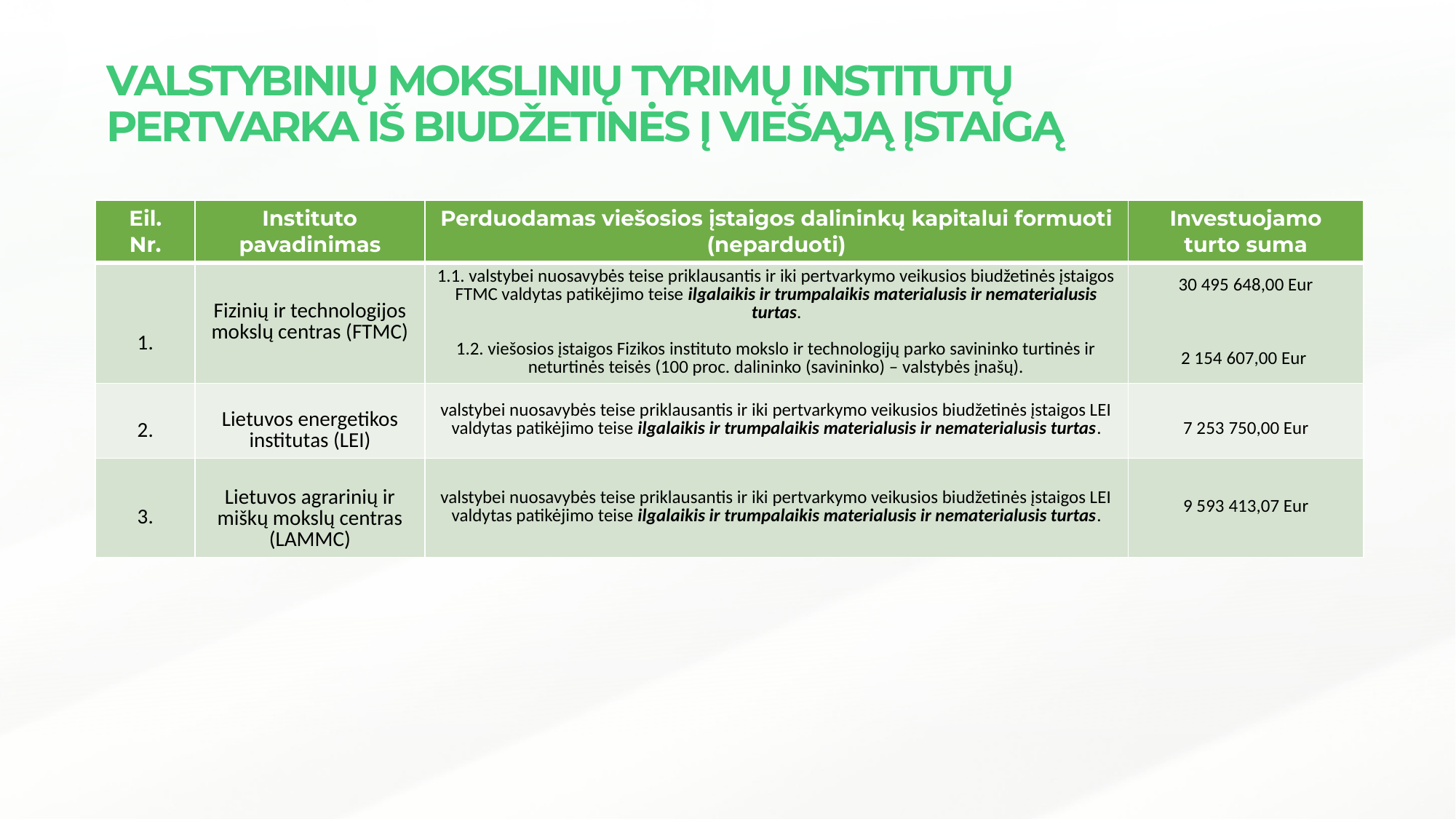

VALSTYBINIŲ MOKSLINIŲ TYRIMŲ INSTITUTŲ PERTVARKA IŠ BIUDŽETINĖS Į VIEŠĄJĄ ĮSTAIGĄ
| Eil. Nr. | Instituto pavadinimas | Perduodamas viešosios įstaigos dalininkų kapitalui formuoti (neparduoti) | Investuojamo turto suma |
| --- | --- | --- | --- |
| 1. | Fizinių ir technologijos mokslų centras (FTMC) | 1.1. valstybei nuosavybės teise priklausantis ir iki pertvarkymo veikusios biudžetinės įstaigos FTMC valdytas patikėjimo teise ilgalaikis ir trumpalaikis materialusis ir nematerialusis turtas. 1.2. viešosios įstaigos Fizikos instituto mokslo ir technologijų parko savininko turtinės ir neturtinės teisės (100 proc. dalininko (savininko) – valstybės įnašų). | 30 495 648,00 Eur 2 154 607,00 Eur |
| 2. | Lietuvos energetikos institutas (LEI) | valstybei nuosavybės teise priklausantis ir iki pertvarkymo veikusios biudžetinės įstaigos LEI valdytas patikėjimo teise ilgalaikis ir trumpalaikis materialusis ir nematerialusis turtas. | 7 253 750,00 Eur |
| 3. | Lietuvos agrarinių ir miškų mokslų centras (LAMMC) | valstybei nuosavybės teise priklausantis ir iki pertvarkymo veikusios biudžetinės įstaigos LEI valdytas patikėjimo teise ilgalaikis ir trumpalaikis materialusis ir nematerialusis turtas. | 9 593 413,07 Eur |